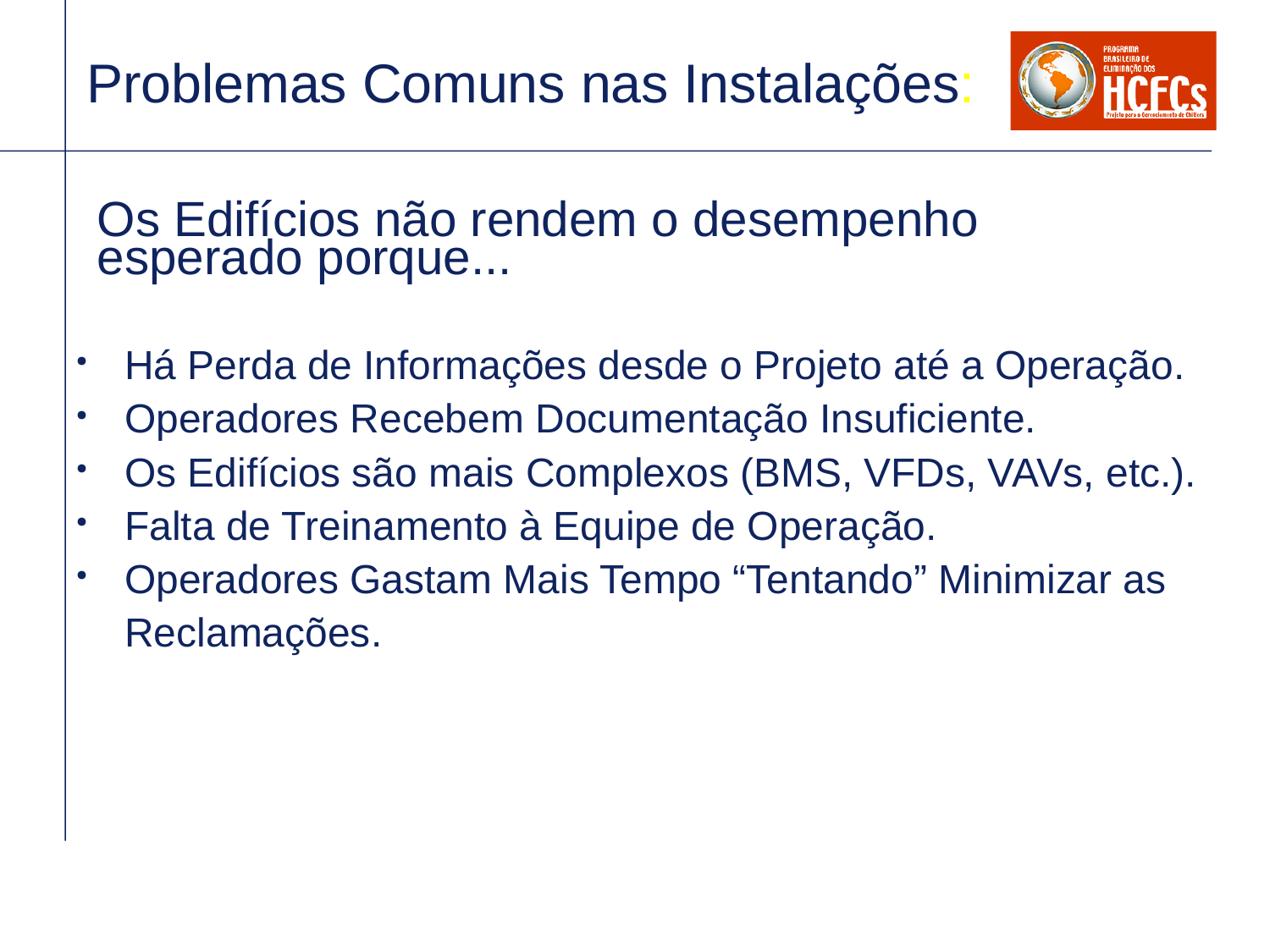

Problemas Comuns nas Instalações:
Os Edifícios não rendem o desempenho
esperado porque...

Há Perda de Informações desde o Projeto até a Operação.
Operadores Recebem Documentação Insuficiente.
Os Edifícios são mais Complexos (BMS, VFDs, VAVs, etc.).
Falta de Treinamento à Equipe de Operação.
Operadores Gastam Mais Tempo “Tentando” Minimizar as Reclamações.